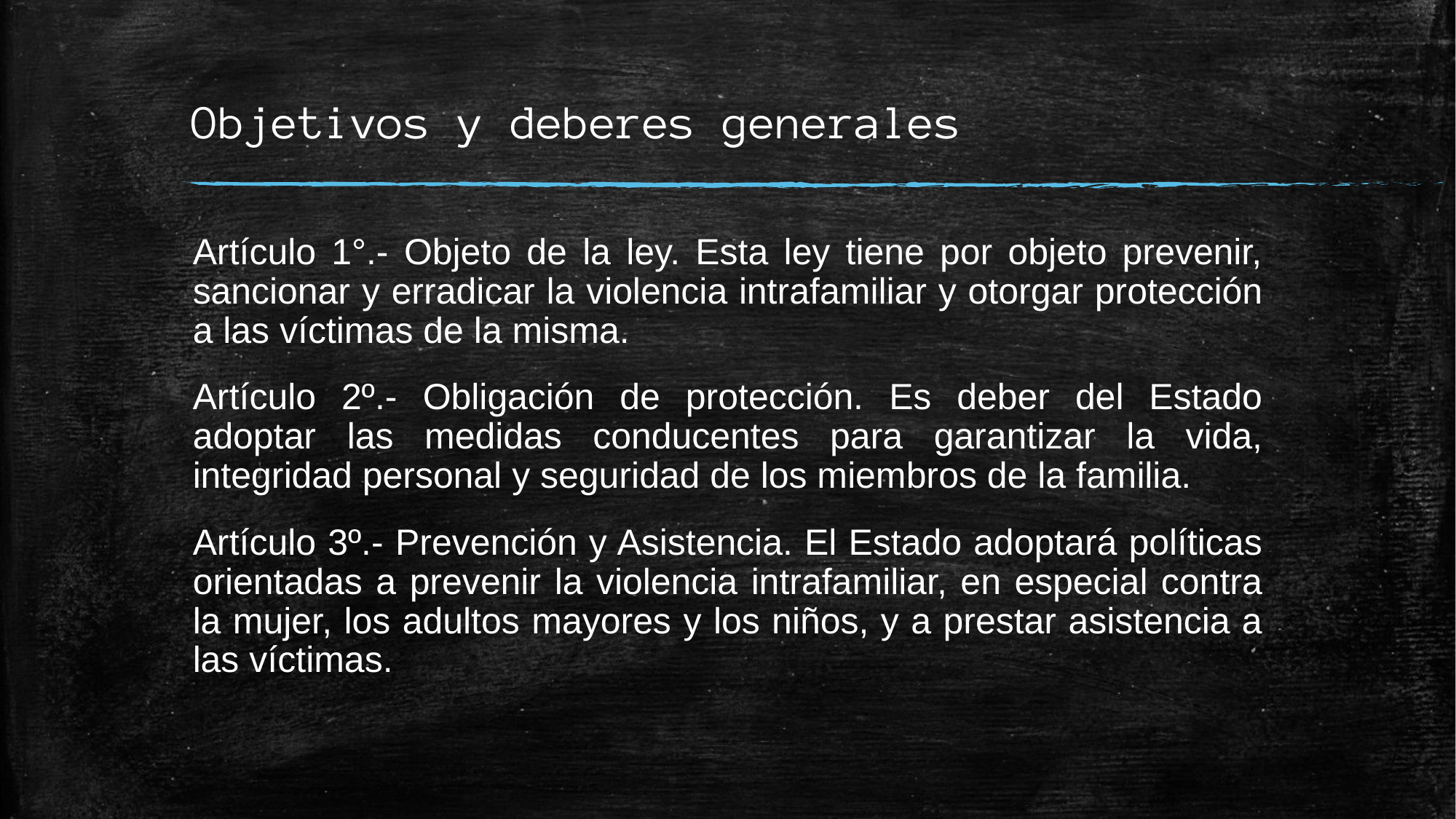

# Objetivos y deberes generales
Artículo 1°.- Objeto de la ley. Esta ley tiene por objeto prevenir, sancionar y erradicar la violencia intrafamiliar y otorgar protección a las víctimas de la misma.
Artículo 2º.- Obligación de protección. Es deber del Estado adoptar las medidas conducentes para garantizar la vida, integridad personal y seguridad de los miembros de la familia.
Artículo 3º.- Prevención y Asistencia. El Estado adoptará políticas orientadas a prevenir la violencia intrafamiliar, en especial contra la mujer, los adultos mayores y los niños, y a prestar asistencia a las víctimas.